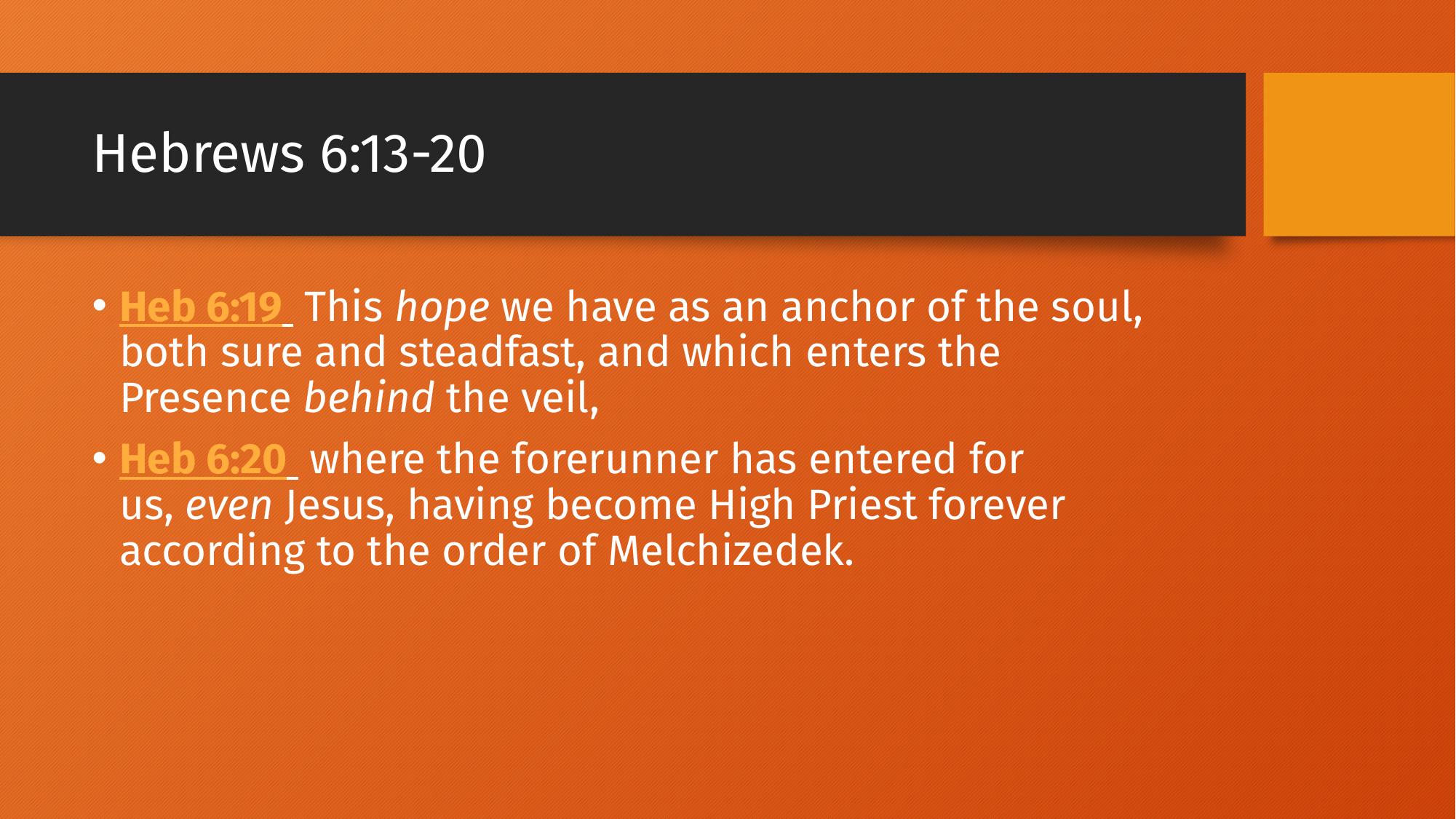

# Hebrews 6:13-20
Heb 6:19  This hope we have as an anchor of the soul, both sure and steadfast, and which enters the Presence behind the veil,
Heb 6:20  where the forerunner has entered for us, even Jesus, having become High Priest forever according to the order of Melchizedek.